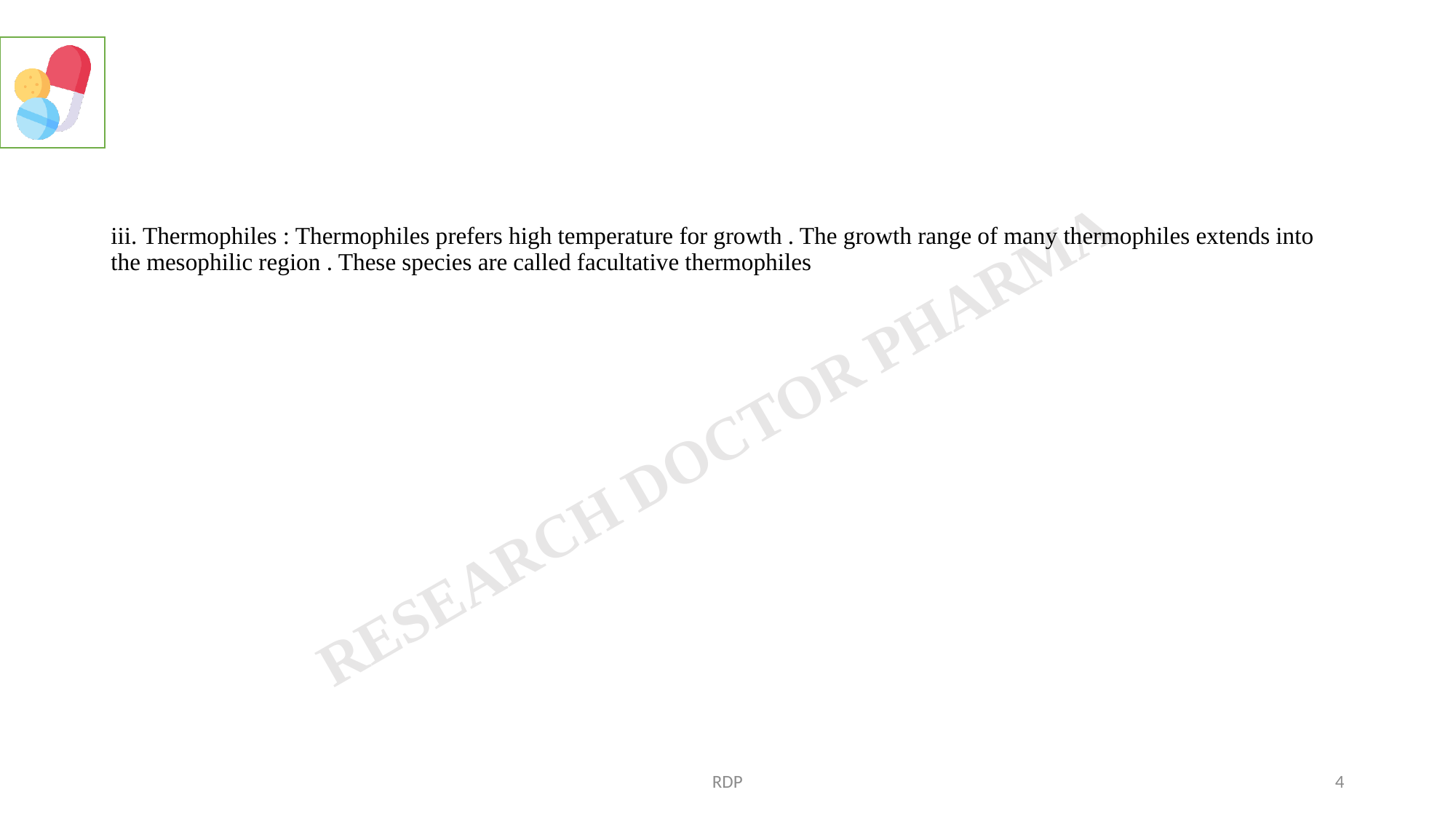

iii. Thermophiles : Thermophiles prefers high temperature for growth . The growth range of many thermophiles extends into the mesophilic region . These species are called facultative thermophiles
RDP
4